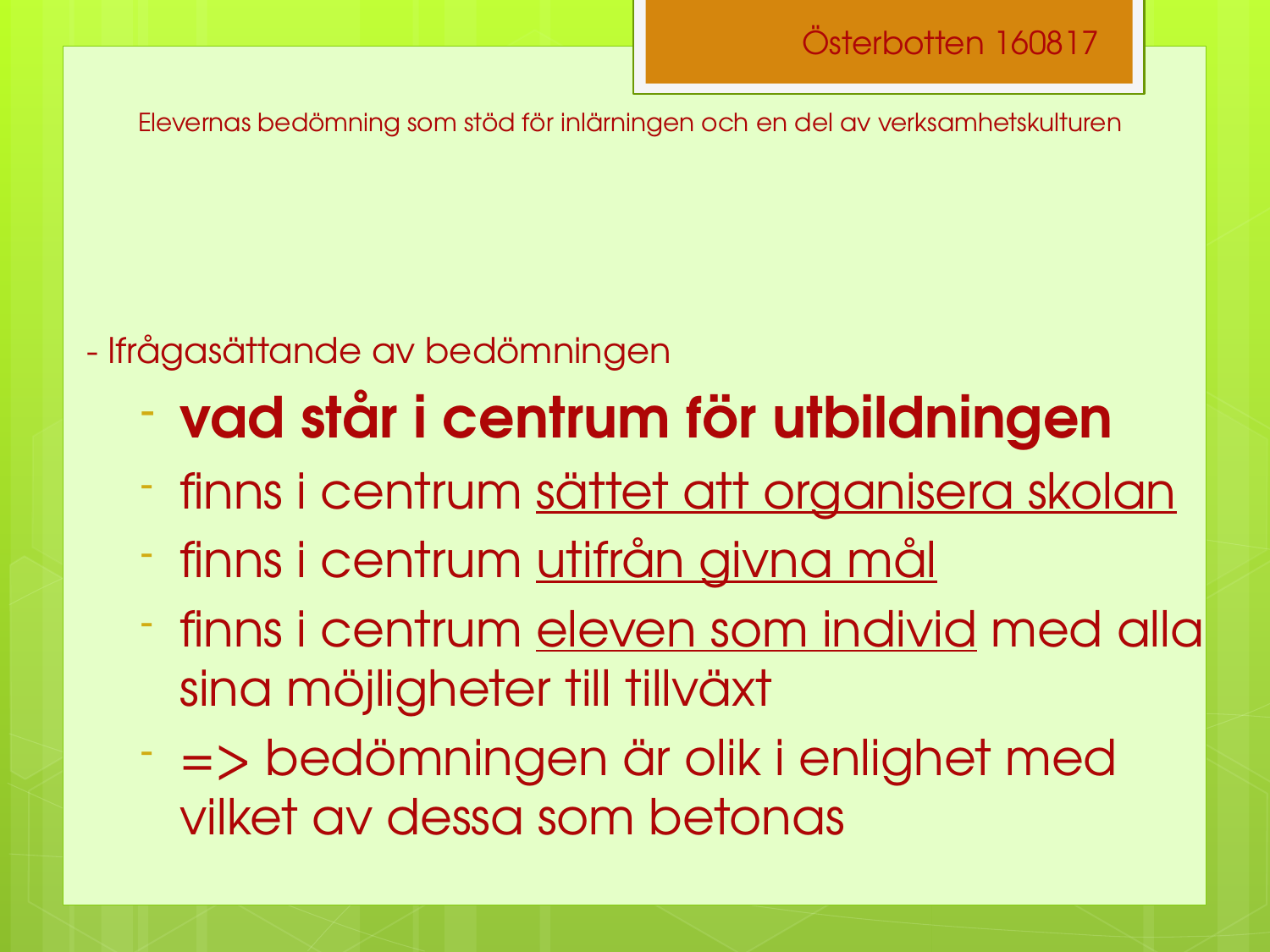

Österbotten 160817
# Elevernas bedömning som stöd för inlärningen och en del av verksamhetskulturen
- Ifrågasättande av bedömningen
vad står i centrum för utbildningen
finns i centrum sättet att organisera skolan
finns i centrum utifrån givna mål
finns i centrum eleven som individ med alla sina möjligheter till tillväxt
=> bedömningen är olik i enlighet med  vilket av dessa som betonas